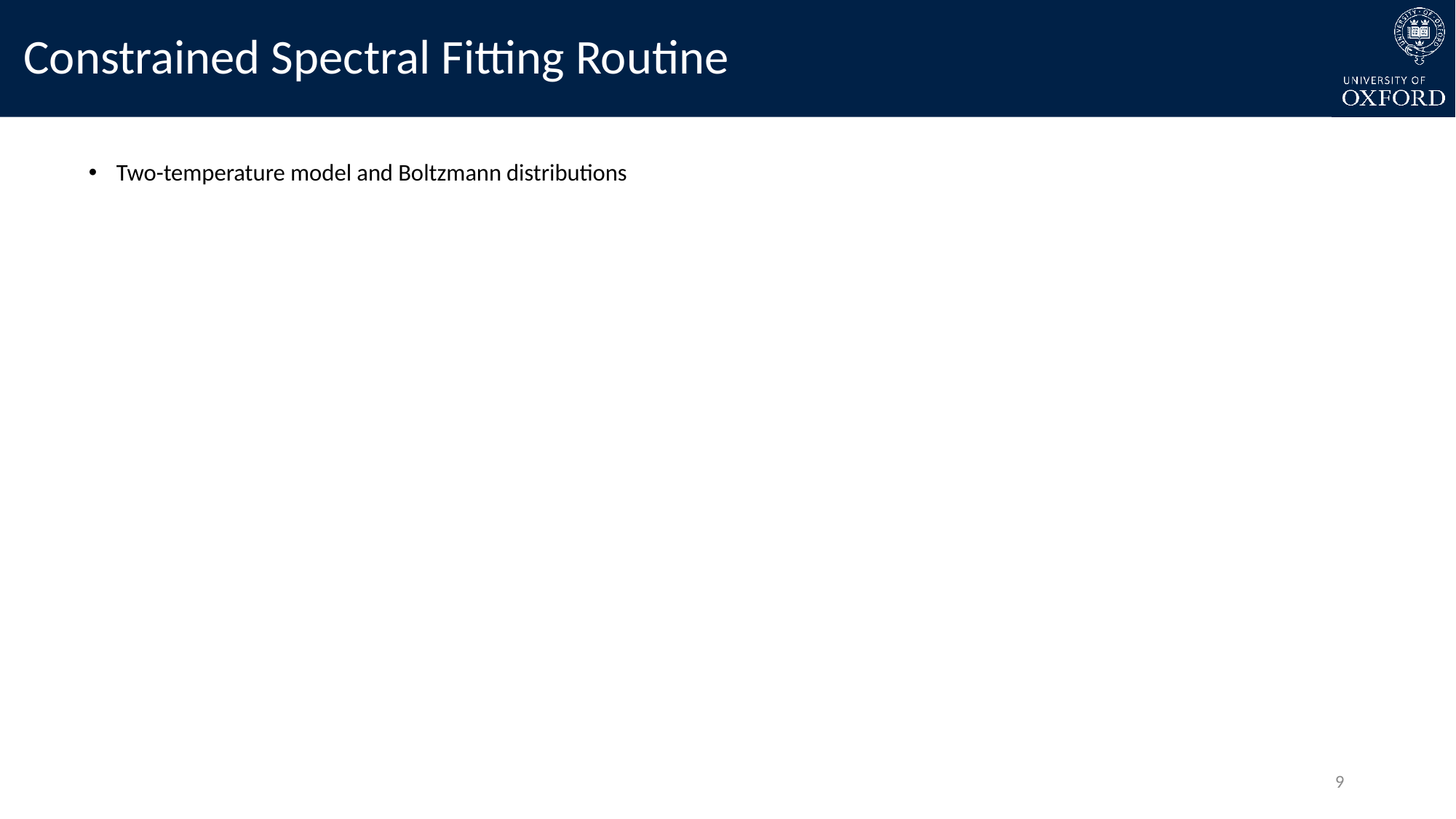

# Constrained Spectral Fitting Routine
Two-temperature model and Boltzmann distributions

9